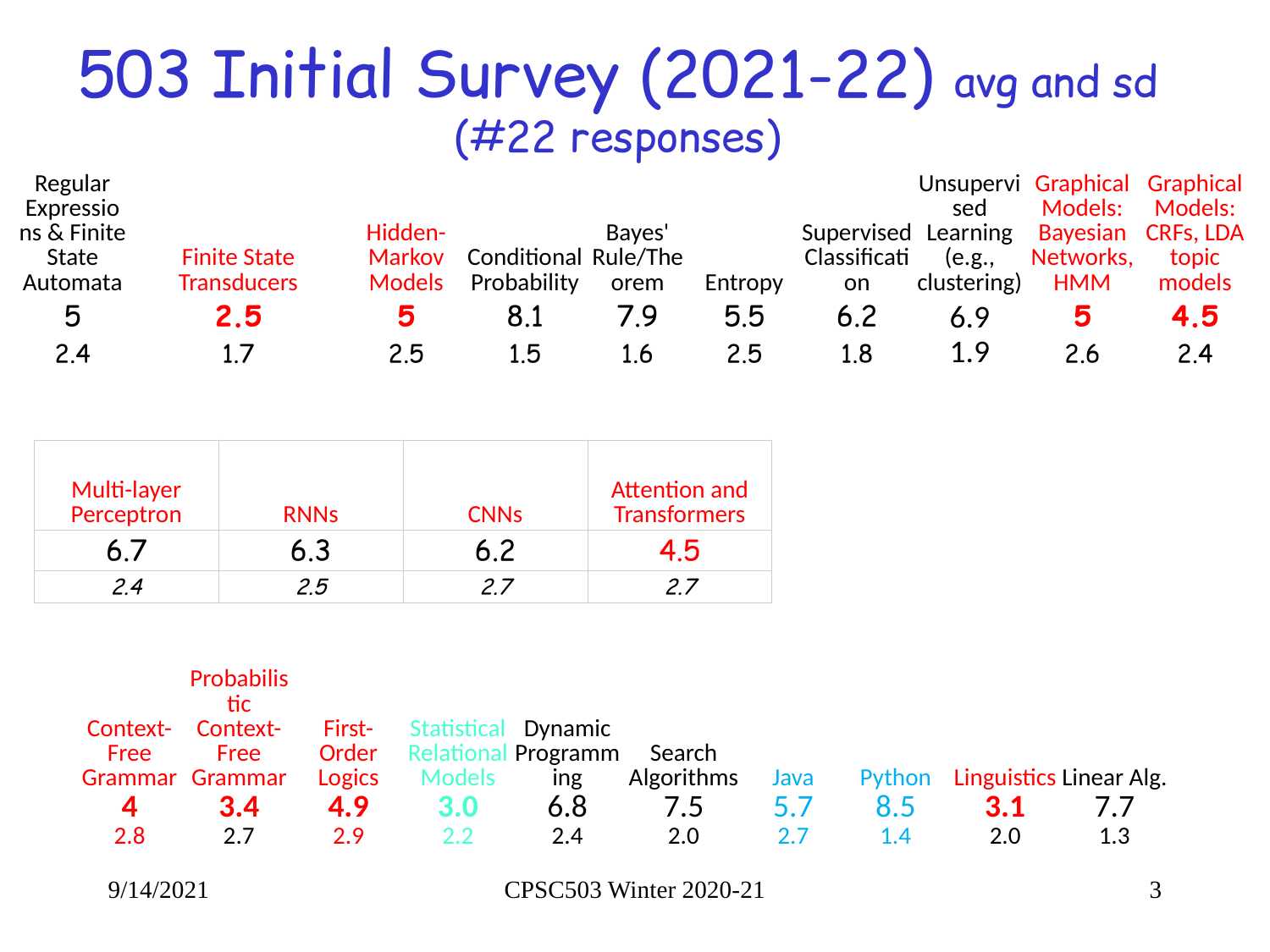

# 503 Initial Survey (2021-22) avg and sd (#22 responses)
| Regular Expressions & Finite State Automata | Finite State Transducers | Hidden-Markov Models | Conditional Probability | Bayes' Rule/Theorem | Entropy | Supervised Classification | Unsupervised Learning (e.g., clustering) | Graphical Models: Bayesian Networks, HMM | Graphical Models: CRFs, LDA topic models |
| --- | --- | --- | --- | --- | --- | --- | --- | --- | --- |
| 5 | 2.5 | 5 | 8.1 | 7.9 | 5.5 | 6.2 | 6.9 | 5 | 4.5 |
| 2.4 | 1.7 | 2.5 | 1.5 | 1.6 | 2.5 | 1.8 | 1.9 | 2.6 | 2.4 |
| Multi-layer Perceptron | RNNs | CNNs | Attention and Transformers |
| --- | --- | --- | --- |
| 6.7 | 6.3 | 6.2 | 4.5 |
| 2.4 | 2.5 | 2.7 | 2.7 |
| Context-Free Grammar | Probabilistic Context-Free Grammar | First-Order Logics | Statistical Relational Models | Dynamic Programming | Search Algorithms | Java | Python | Linguistics | Linear Alg. |
| --- | --- | --- | --- | --- | --- | --- | --- | --- | --- |
| 4 | 3.4 | 4.9 | 3.0 | 6.8 | 7.5 | 5.7 | 8.5 | 3.1 | 7.7 |
| 2.8 | 2.7 | 2.9 | 2.2 | 2.4 | 2.0 | 2.7 | 1.4 | 2.0 | 1.3 |
9/14/2021
CPSC503 Winter 2020-21
3